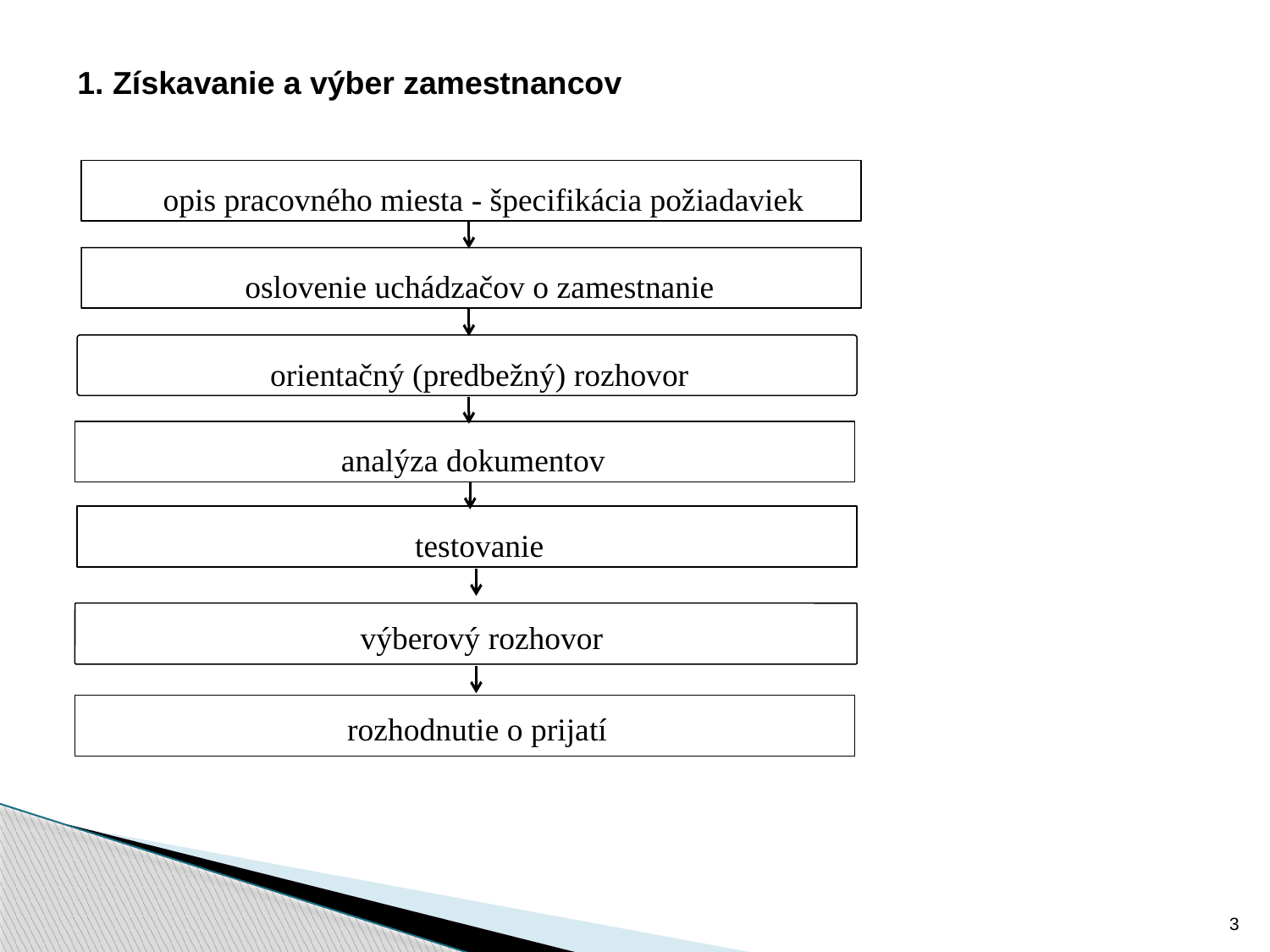

1. Získavanie a výber zamestnancov

opis pracovného miesta - špecifikácia požiadaviek

oslovenie uchádzačov o zamestnanie

orientačný (predbežný) rozhovor

analýza dokumentov

testovanie
rozhodnutie o prijatí

výberový rozhovor

3